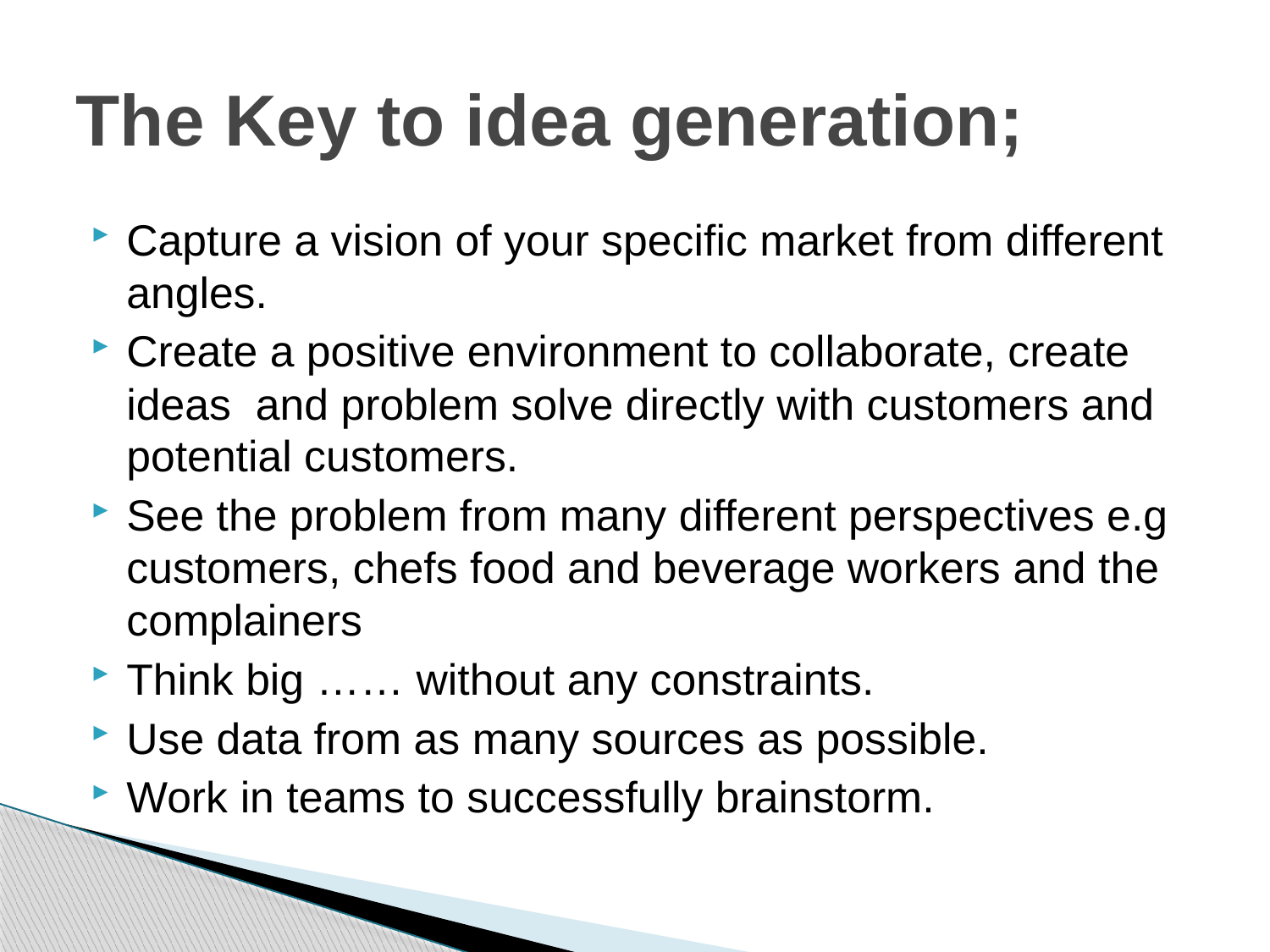

# The Key to idea generation;
Capture a vision of your specific market from different angles.
Create a positive environment to collaborate, create ideas  and problem solve directly with customers and potential customers.
See the problem from many different perspectives e.g customers, chefs food and beverage workers and the complainers
Think big …… without any constraints.
Use data from as many sources as possible.
Work in teams to successfully brainstorm.